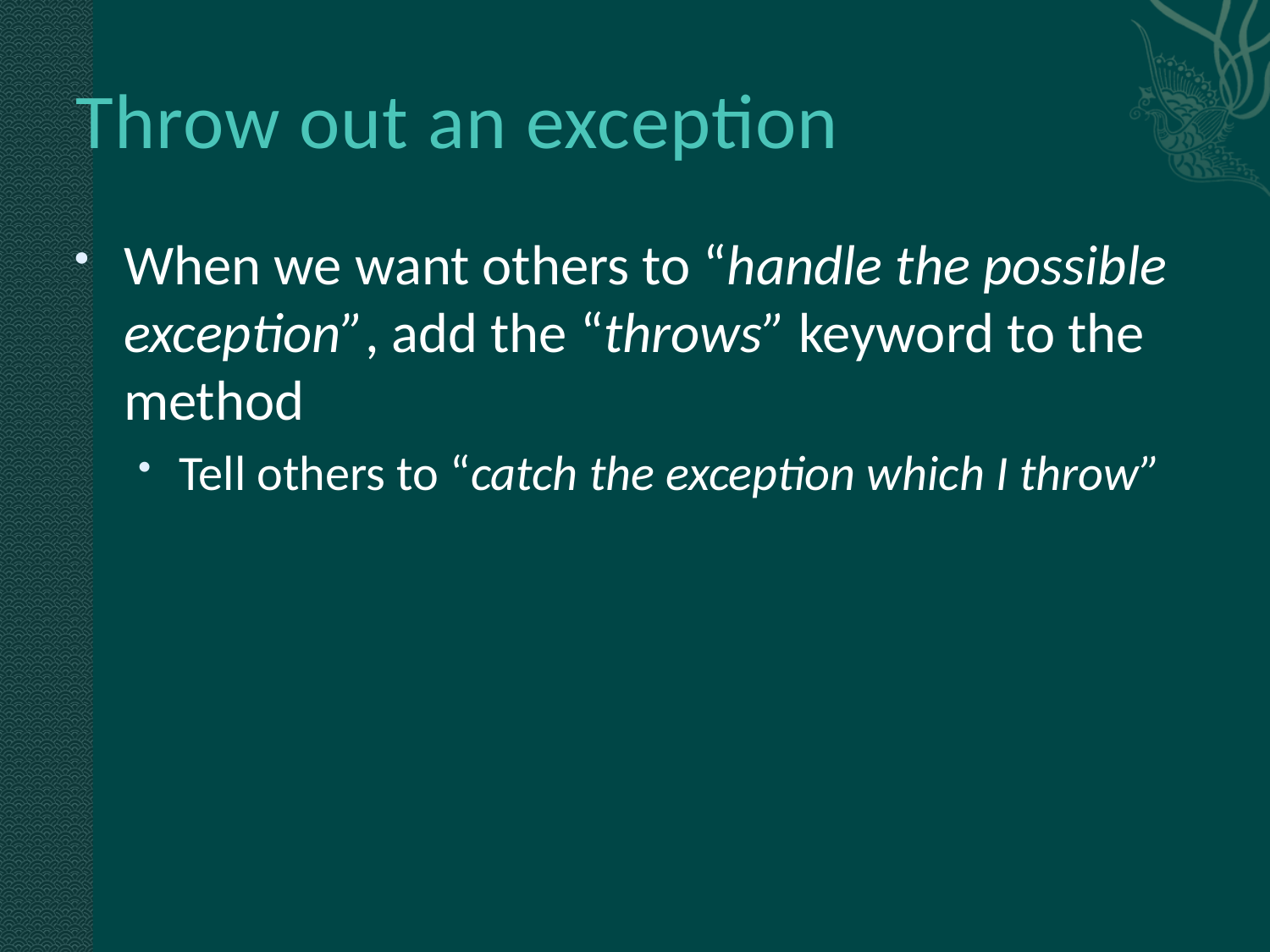

# Throw out an exception
When we want others to “handle the possible exception”, add the “throws” keyword to the method
Tell others to “catch the exception which I throw”